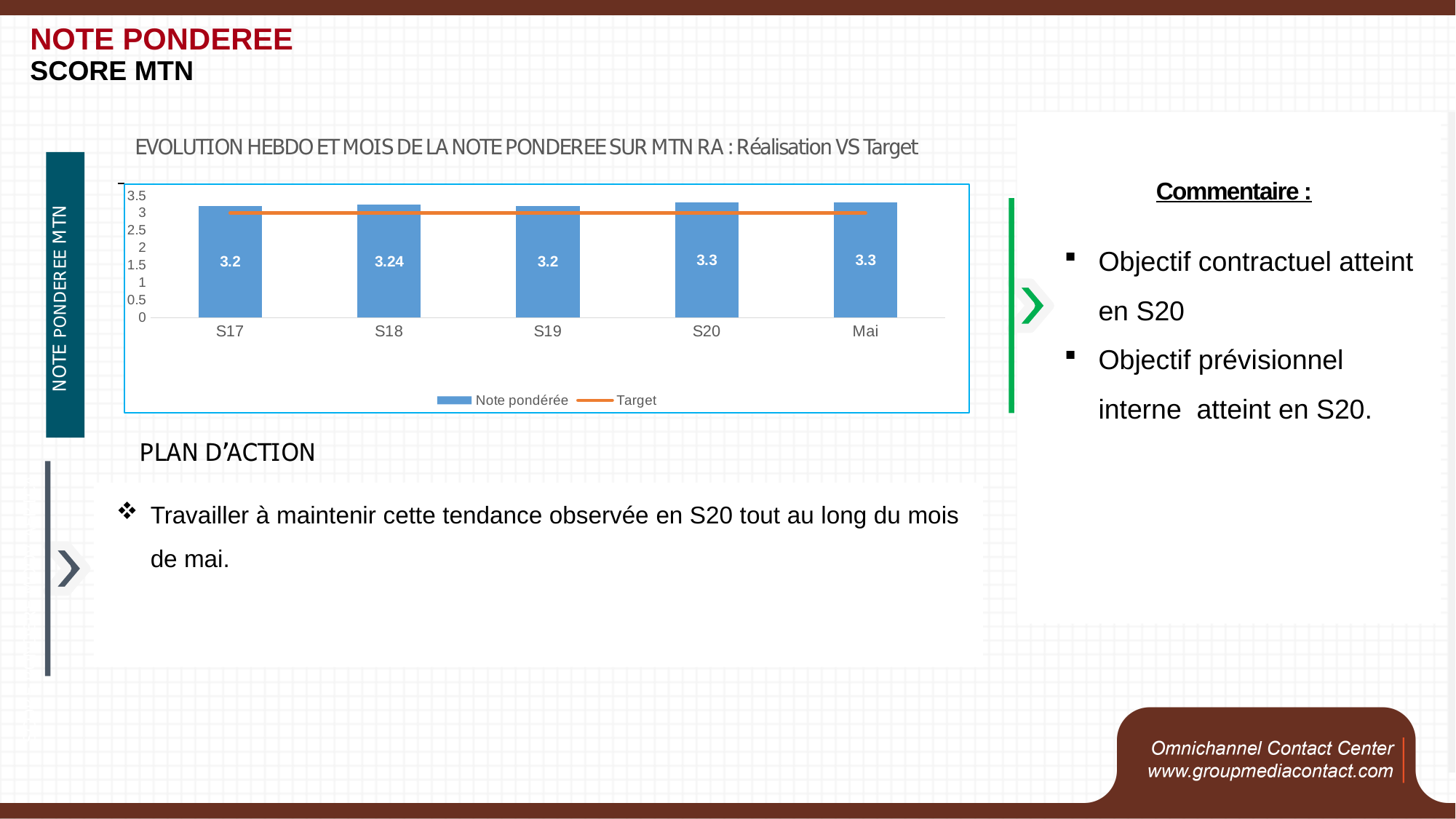

Note ponderee
Score mtn

EVOLUTION HEBDO ET MOIS DE LA NOTE PONDEREE SUR MTN RA : Réalisation VS Target

Commentaire :

       NOTE PONDEREE MTN

### Chart

| Category | Note pondérée | Target |
|---|---|---|
| S17 | 3.2 | 3.0 |
| S18 | 3.24 | 3.0 |
| S19 | 3.2 | 3.0 |
| S20 | 3.3 | 3.0 |
| Mai | 3.3 | 3.0 |

Objectif contractuel atteint en S20
Objectif prévisionnel interne  atteint en S20.
SCORE PONDERE MOOV AFRICA
PLAN D’ACTION

Travailler à maintenir cette tendance observée en S20 tout au long du mois de mai.